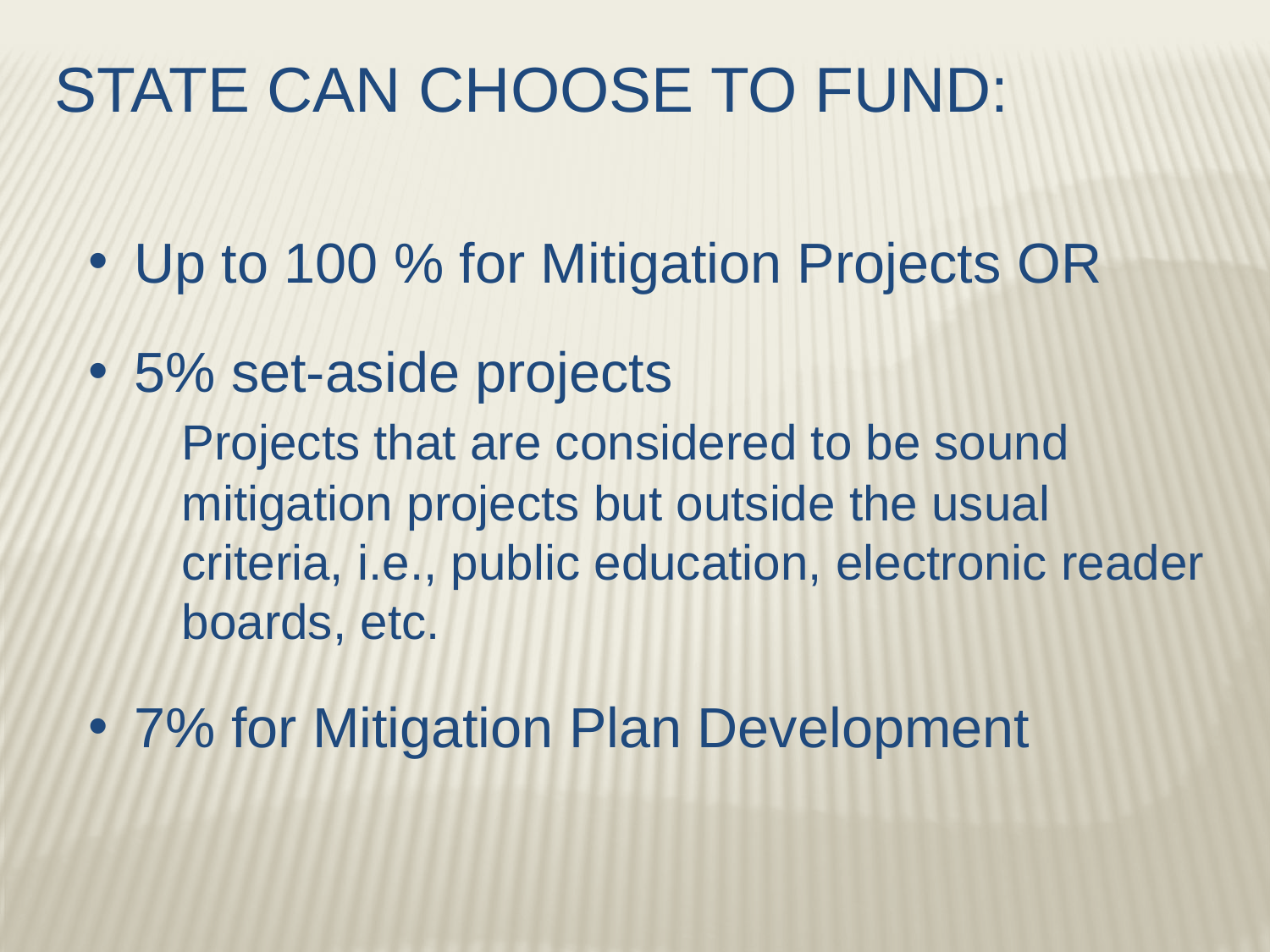

STATE CAN CHOOSE TO FUND:

 Up to 100 % for Mitigation Projects OR

 5% set-aside projects
  	Projects that are considered to be sound
  	mitigation projects but outside the usual
  	criteria, i.e., public education, electronic reader 	boards, etc.

 7% for Mitigation Plan Development